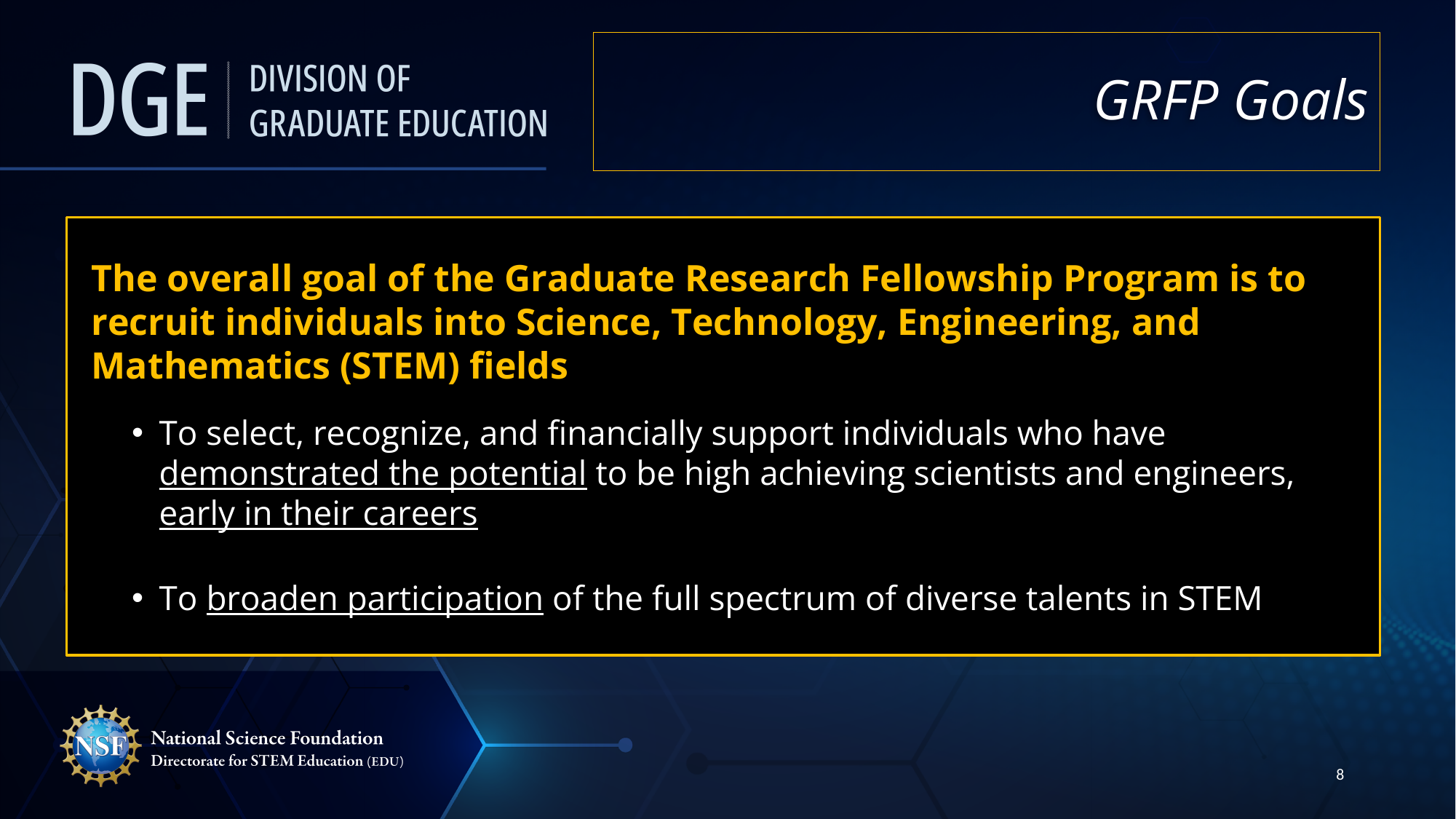

# GRFP Goals

The overall goal of the Graduate Research Fellowship Program is to recruit individuals into Science, Technology, Engineering, and Mathematics (STEM) fields

To select, recognize, and financially support individuals who have demonstrated the potential to be high achieving scientists and engineers, early in their careers

To broaden participation of the full spectrum of diverse talents in STEM
8